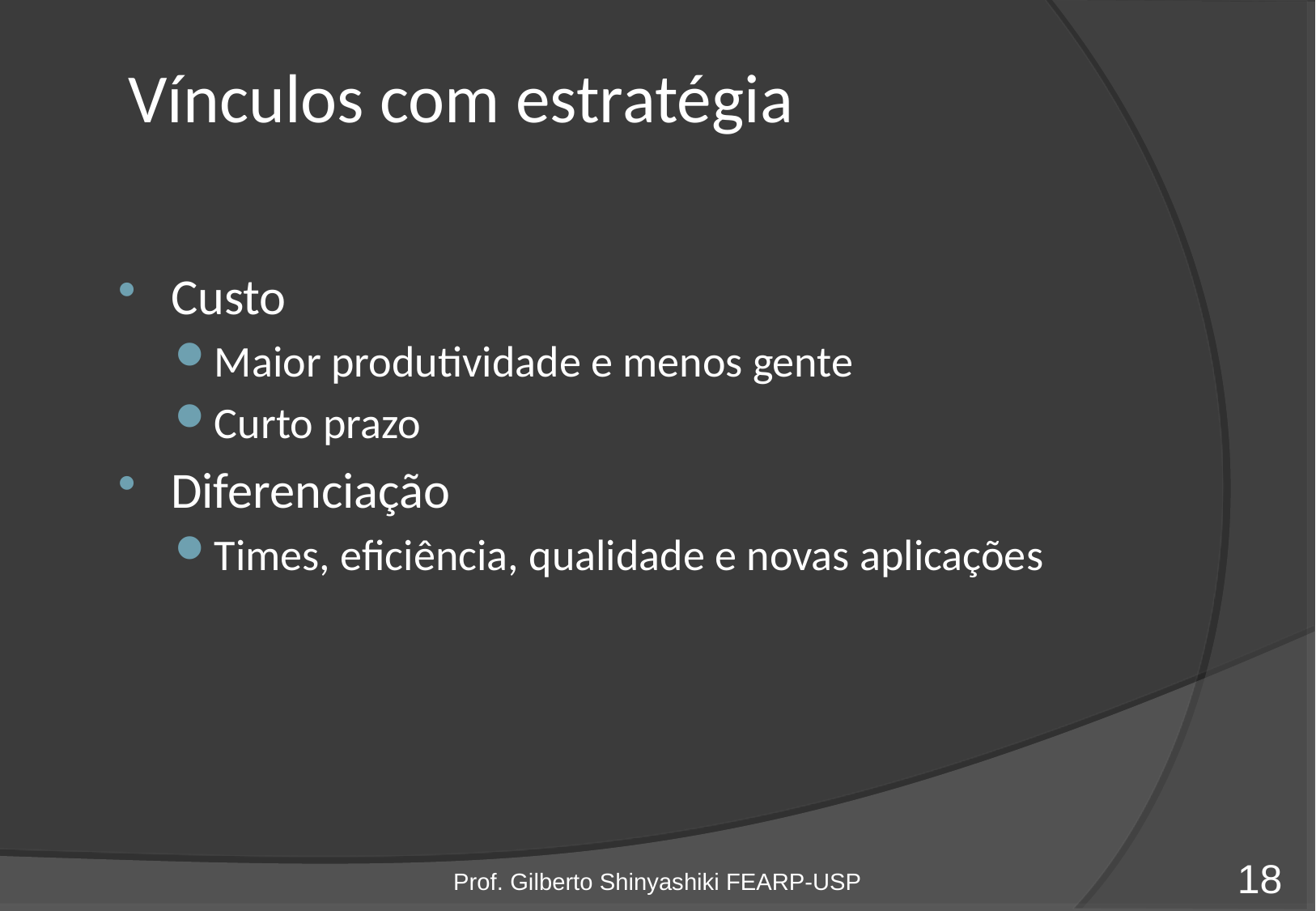

# Vínculos com estratégia
Custo
Maior produtividade e menos gente
Curto prazo
Diferenciação
Times, eficiência, qualidade e novas aplicações
Prof. Gilberto Shinyashiki FEARP-USP
18